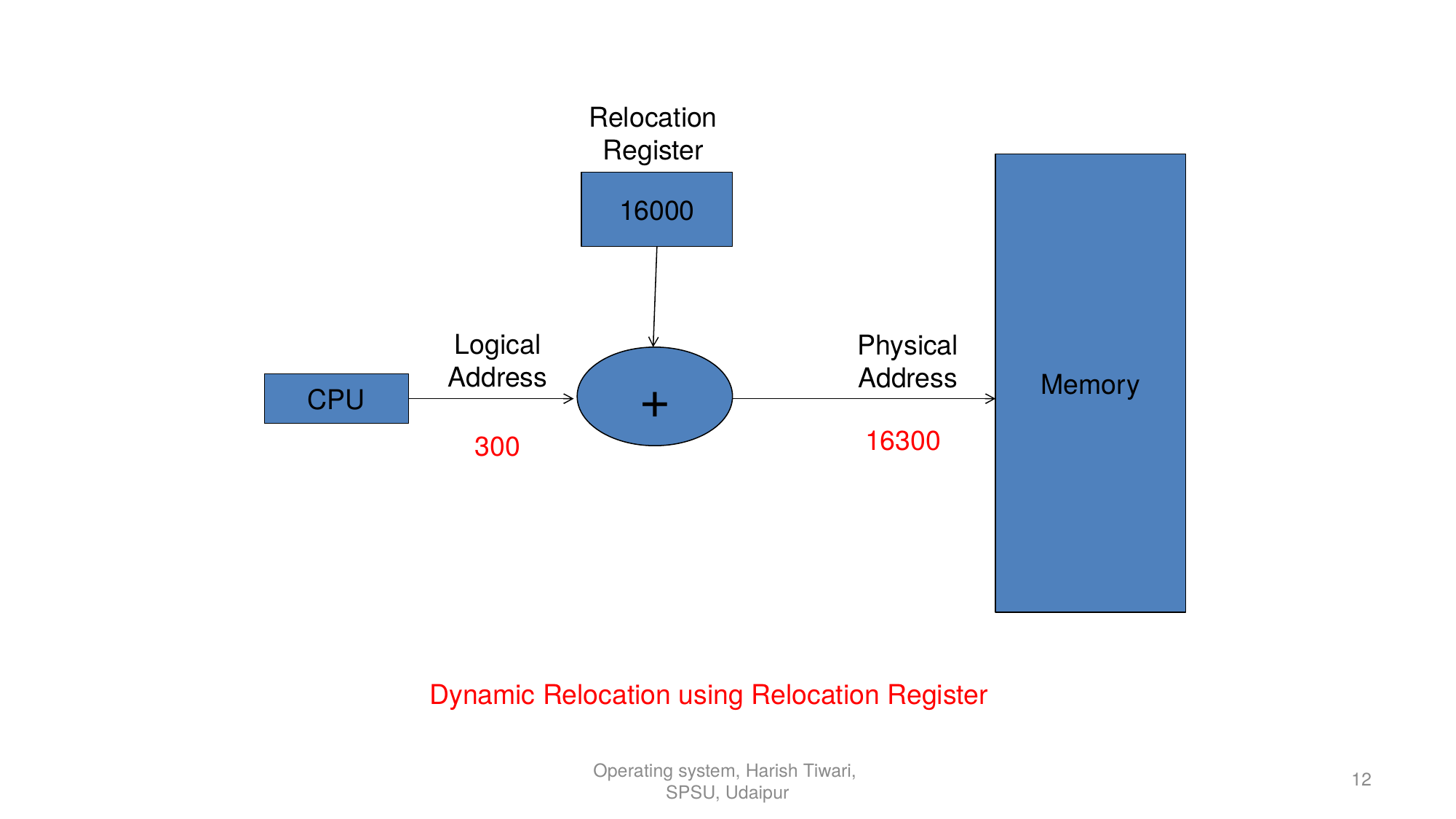

Relocation
Register
Memory
16000
Logical Address
Physical Address
+
CPU
16300
300
Dynamic Relocation using Relocation Register
Operating system, Harish Tiwari,
SPSU, Udaipur
12